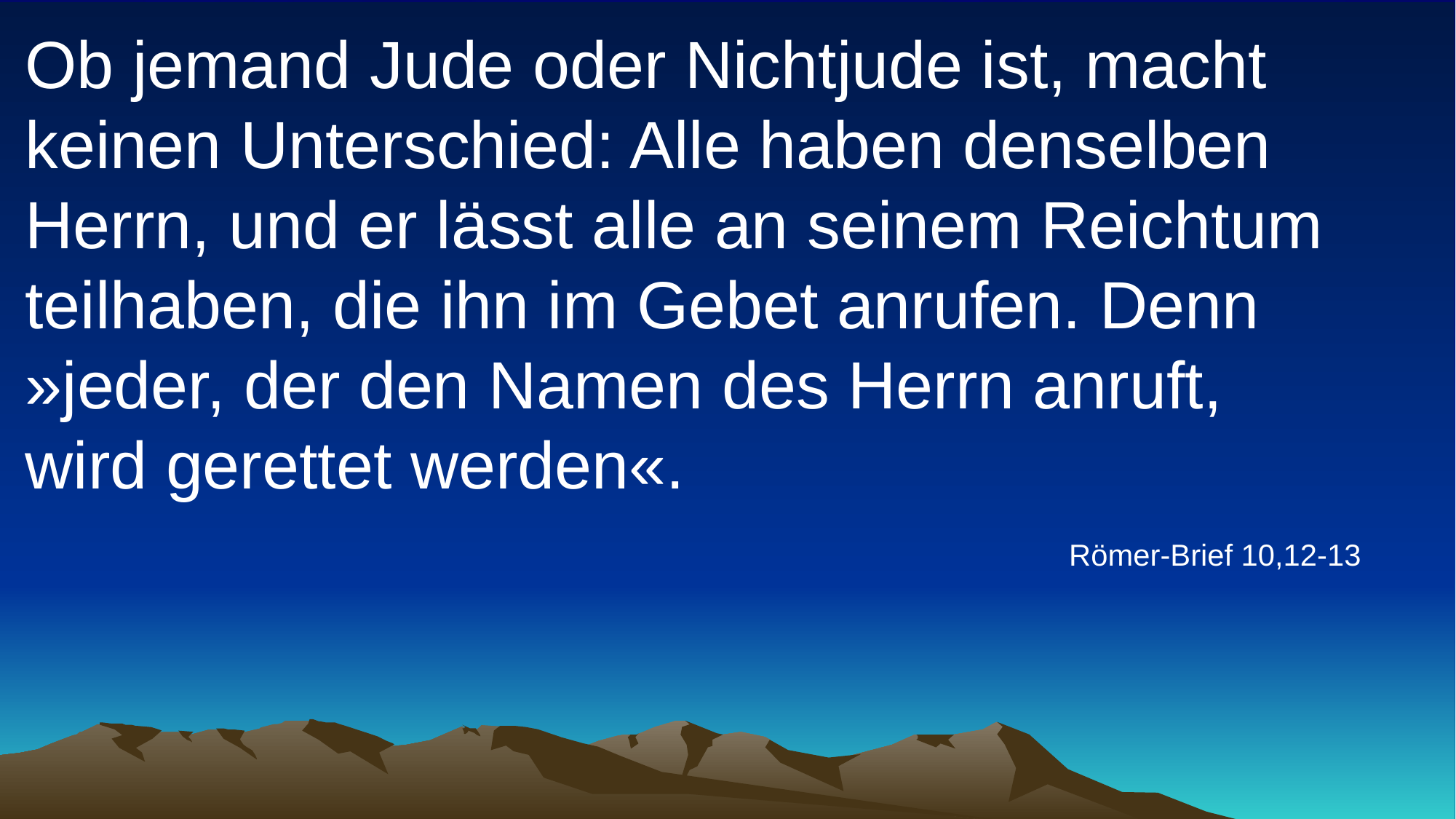

# Ob jemand Jude oder Nichtjude ist, macht keinen Unterschied: Alle haben denselben Herrn, und er lässt alle an seinem Reichtum teilhaben, die ihn im Gebet anrufen. Denn »jeder, der den Namen des Herrn anruft, wird gerettet werden«.
Römer-Brief 10,12-13